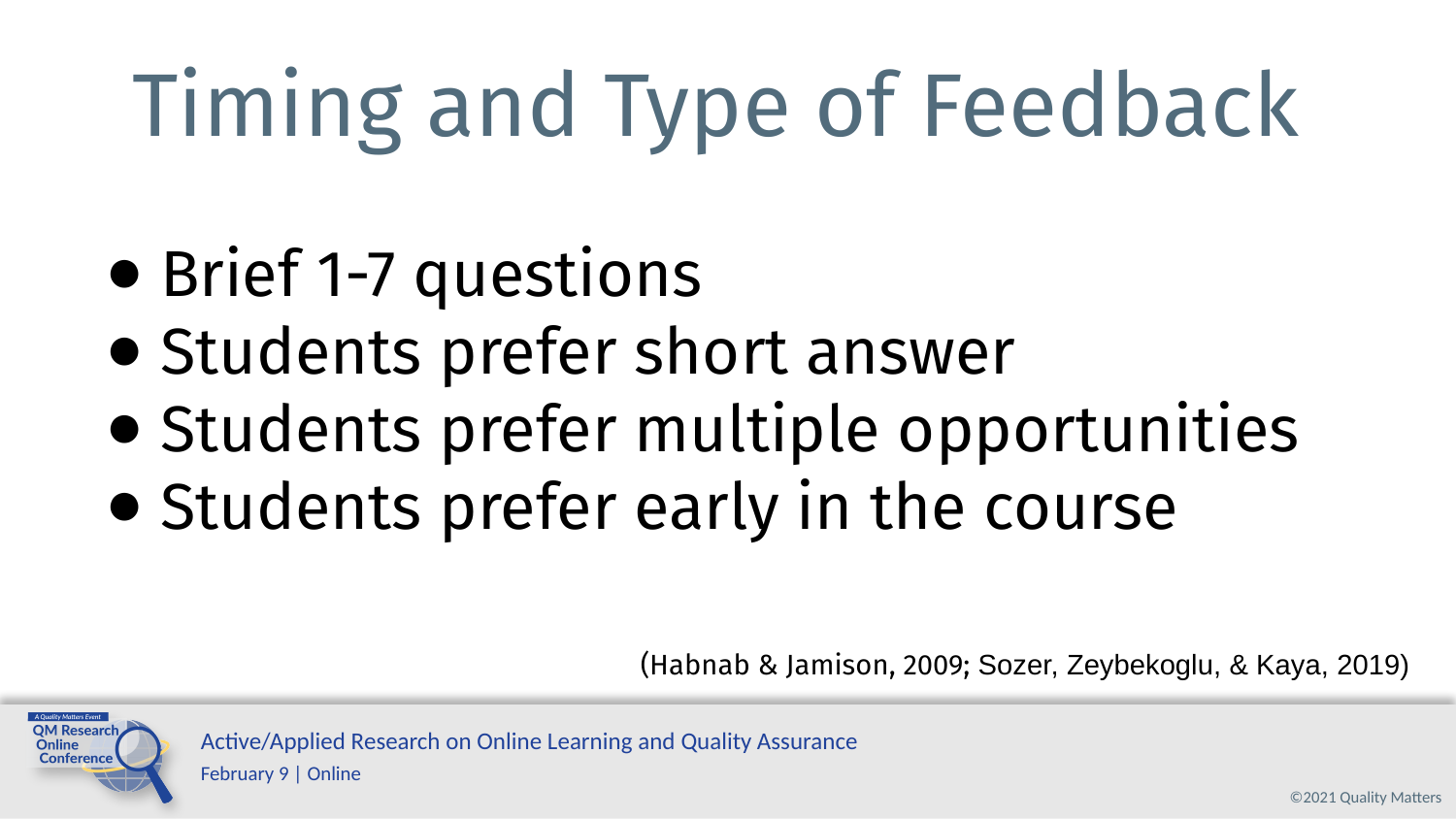

# Timing and Type of Feedback
Brief 1-7 questions
Students prefer short answer
Students prefer multiple opportunities
Students prefer early in the course
(Habnab & Jamison, 2009; Sozer, Zeybekoglu, & Kaya, 2019)